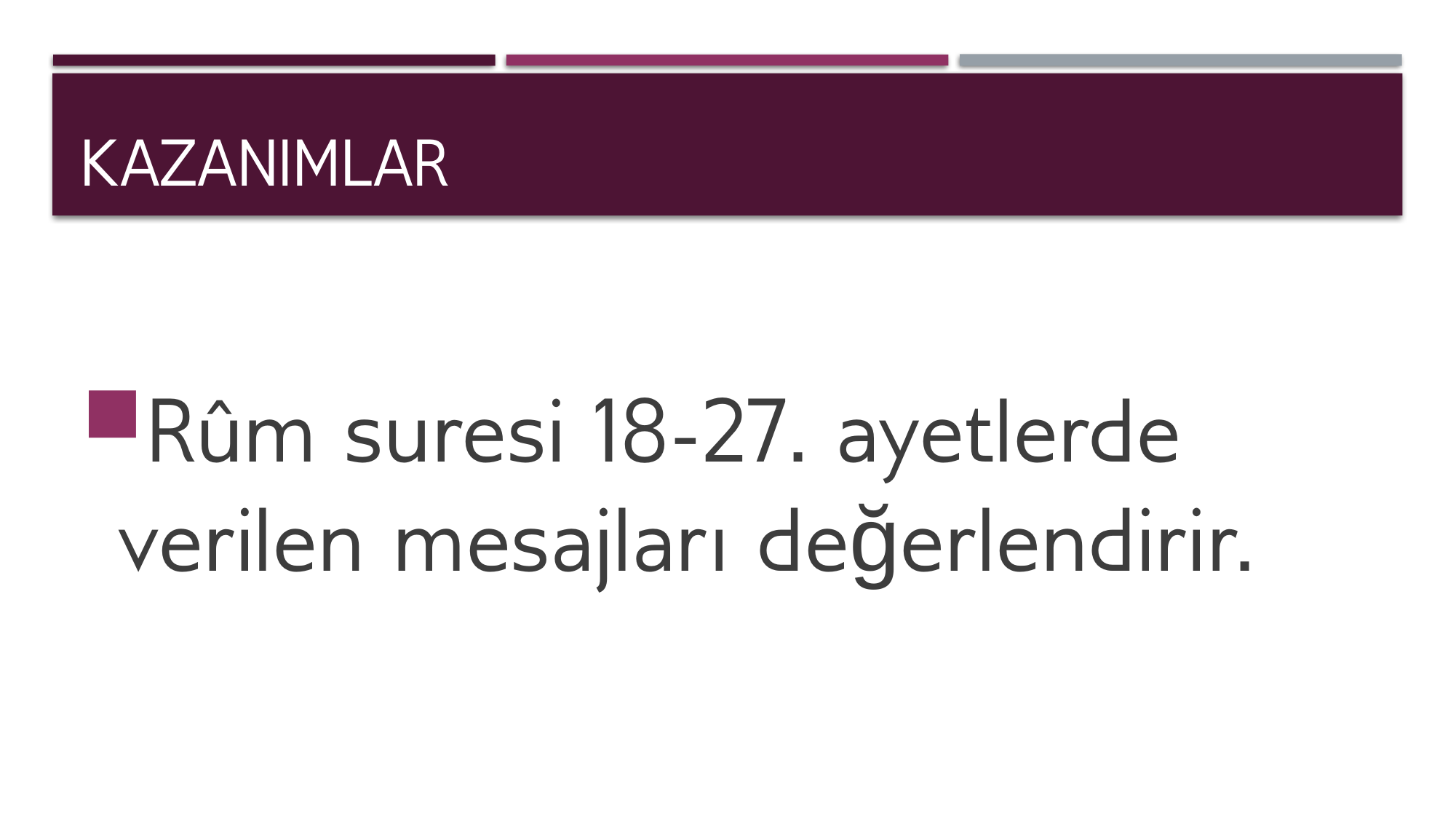

# kazanımlar
Rûm suresi 18-27. ayetlerde verilen mesajları değerlendirir.